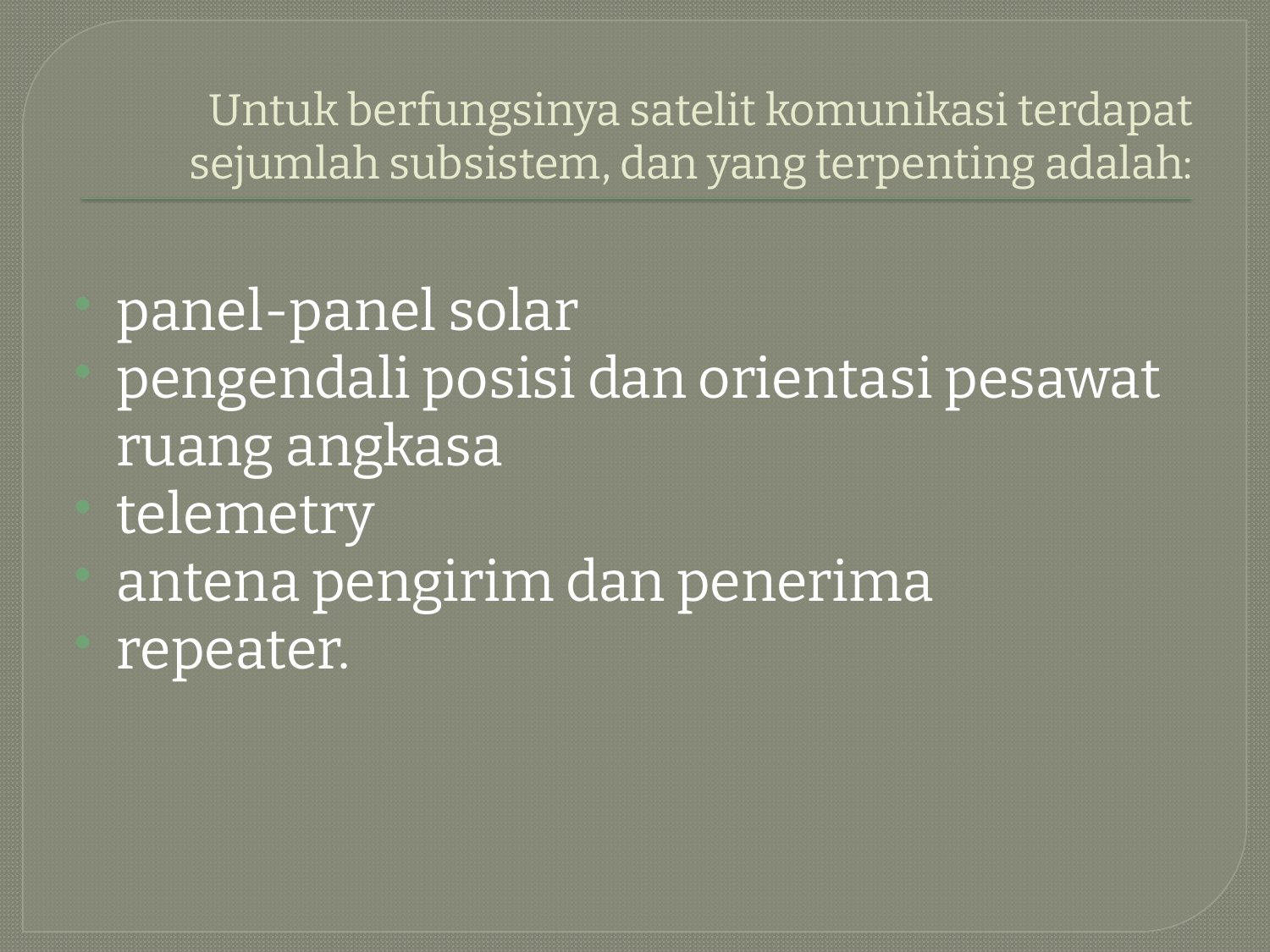

# Untuk berfungsinya satelit komunikasi terdapat sejumlah subsistem, dan yang terpenting adalah:
panel-panel solar
pengendali posisi dan orientasi pesawat ruang angkasa
telemetry
antena pengirim dan penerima
repeater.